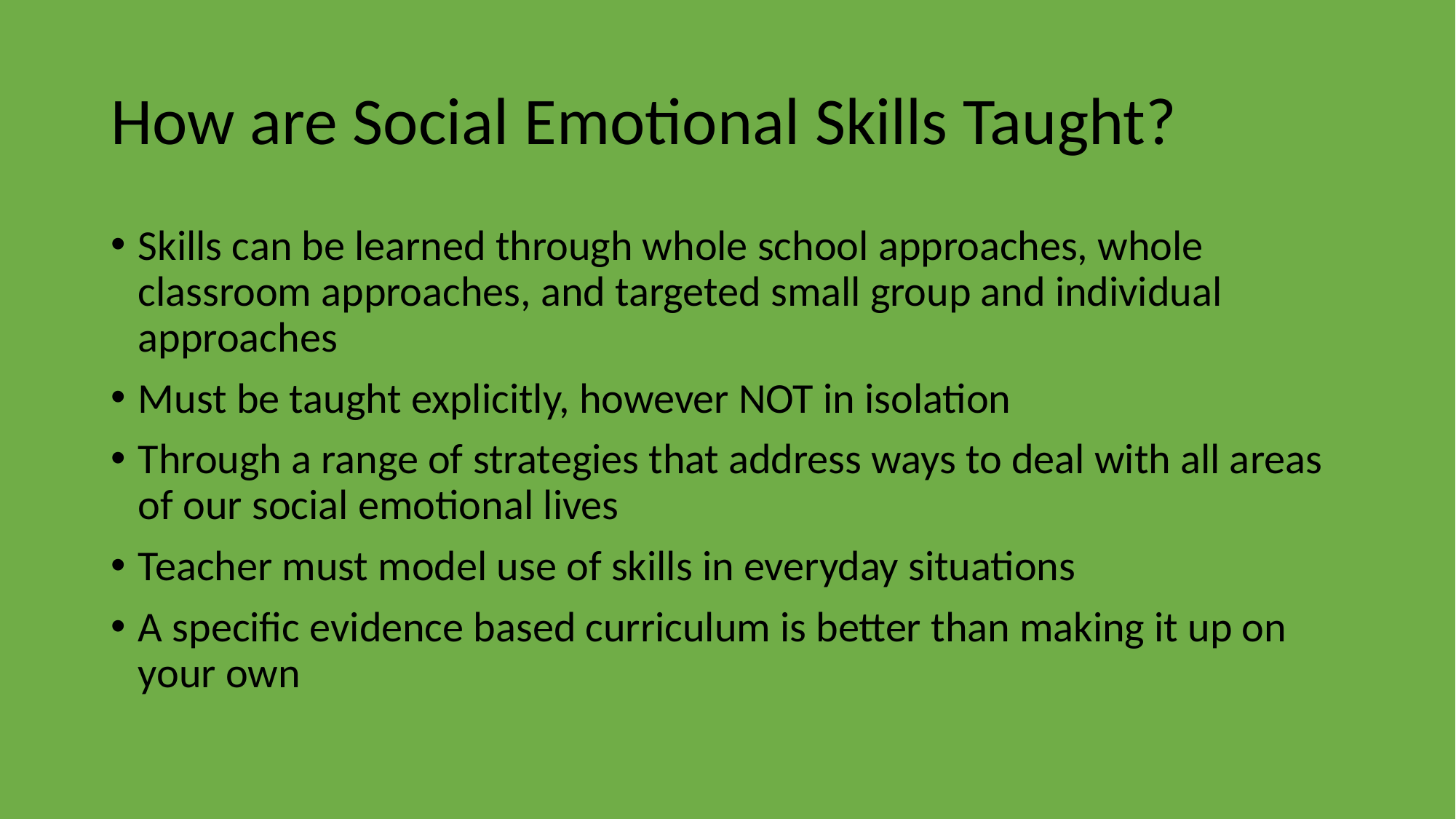

# How are Social Emotional Skills Taught?
Skills can be learned through whole school approaches, whole classroom approaches, and targeted small group and individual approaches
Must be taught explicitly, however NOT in isolation
Through a range of strategies that address ways to deal with all areas of our social emotional lives
Teacher must model use of skills in everyday situations
A specific evidence based curriculum is better than making it up on your own